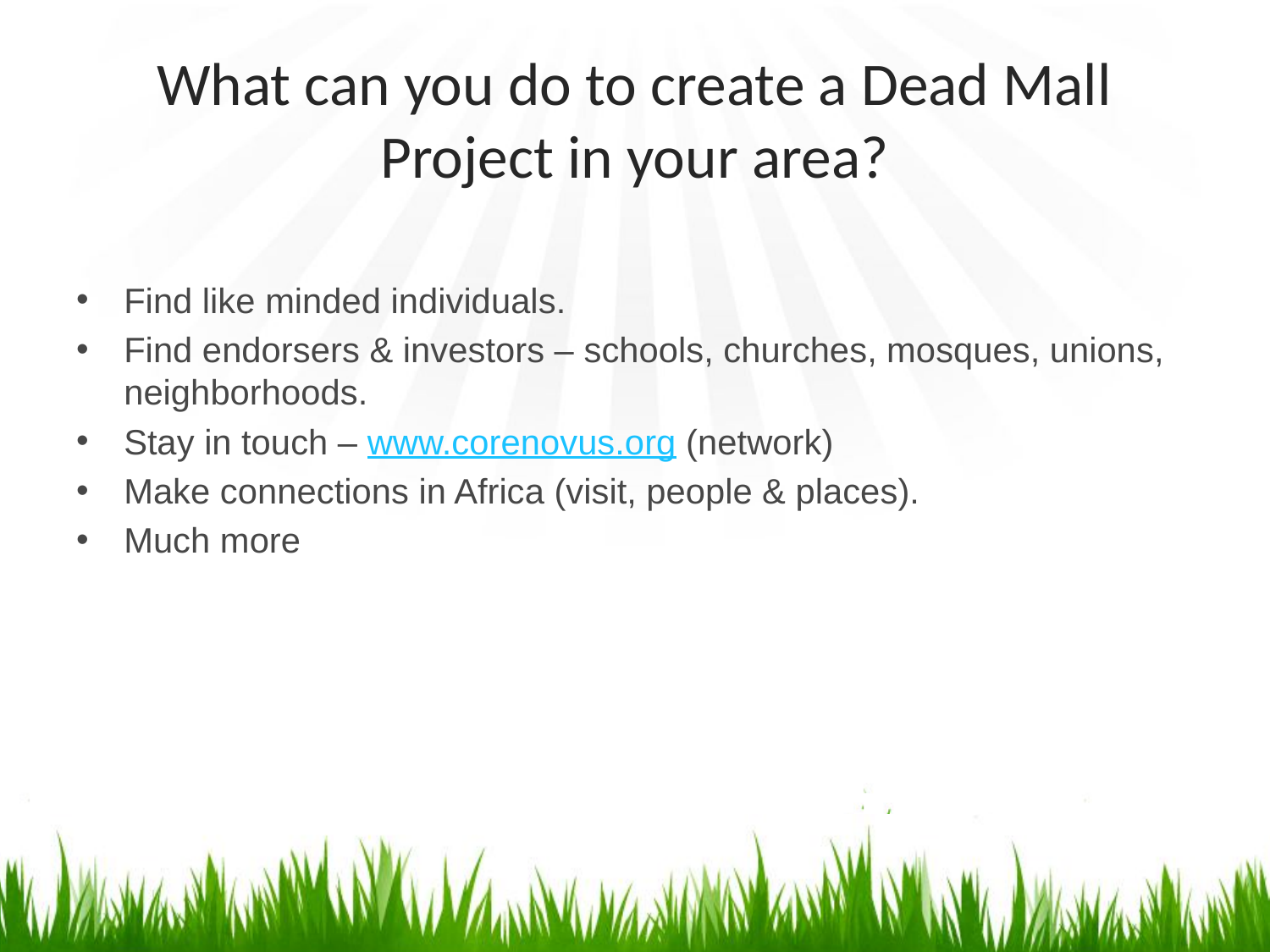

# What can you do to create a Dead Mall Project in your area?

Find like minded individuals.
Find endorsers & investors – schools, churches, mosques, unions, neighborhoods.
Stay in touch – www.corenovus.org (network)
Make connections in Africa (visit, people & places).
Much more